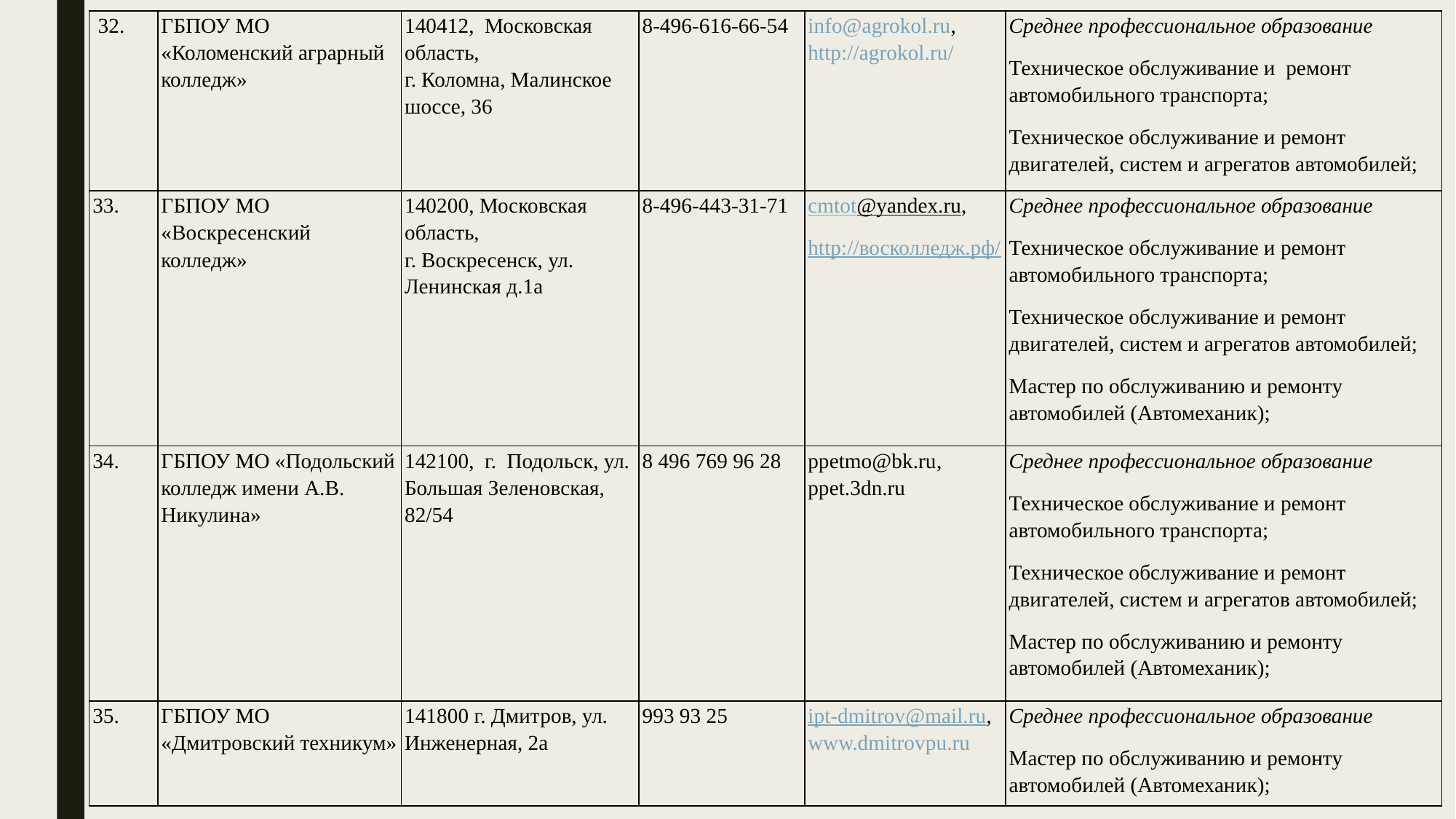

| 32. | ГБПОУ МО «Коломенский аграрный колледж» | 140412, Московская область, г. Коломна, Малинское шоссе, 36 | 8-496-616-66-54 | info@agrokol.ru, http://agrokol.ru/ | Среднее профессиональное образование Техническое обслуживание и ремонт автомобильного транспорта; Техническое обслуживание и ремонт двигателей, систем и агрегатов автомобилей; |
| --- | --- | --- | --- | --- | --- |
| 33. | ГБПОУ МО «Воскресенский колледж» | 140200, Московская область, г. Воскресенск, ул. Ленинская д.1а | 8-496-443-31-71 | cmtot@yandex.ru, http://восколледж.рф/ | Среднее профессиональное образование Техническое обслуживание и ремонт автомобильного транспорта; Техническое обслуживание и ремонт двигателей, систем и агрегатов автомобилей; Мастер по обслуживанию и ремонту автомобилей (Автомеханик); |
| 34. | ГБПОУ МО «Подольский колледж имени А.В. Никулина» | 142100, г. Подольск, ул. Большая Зеленовская, 82/54 | 8 496 769 96 28 | ppetmo@bk.ru, ppet.3dn.ru | Среднее профессиональное образование Техническое обслуживание и ремонт автомобильного транспорта; Техническое обслуживание и ремонт двигателей, систем и агрегатов автомобилей; Мастер по обслуживанию и ремонту автомобилей (Автомеханик); |
| 35. | ГБПОУ МО «Дмитровский техникум» | 141800 г. Дмитров, ул. Инженерная, 2а | 993 93 25 | ipt-dmitrov@mail.ru, www.dmitrovpu.ru | Среднее профессиональное образование Мастер по обслуживанию и ремонту автомобилей (Автомеханик); |